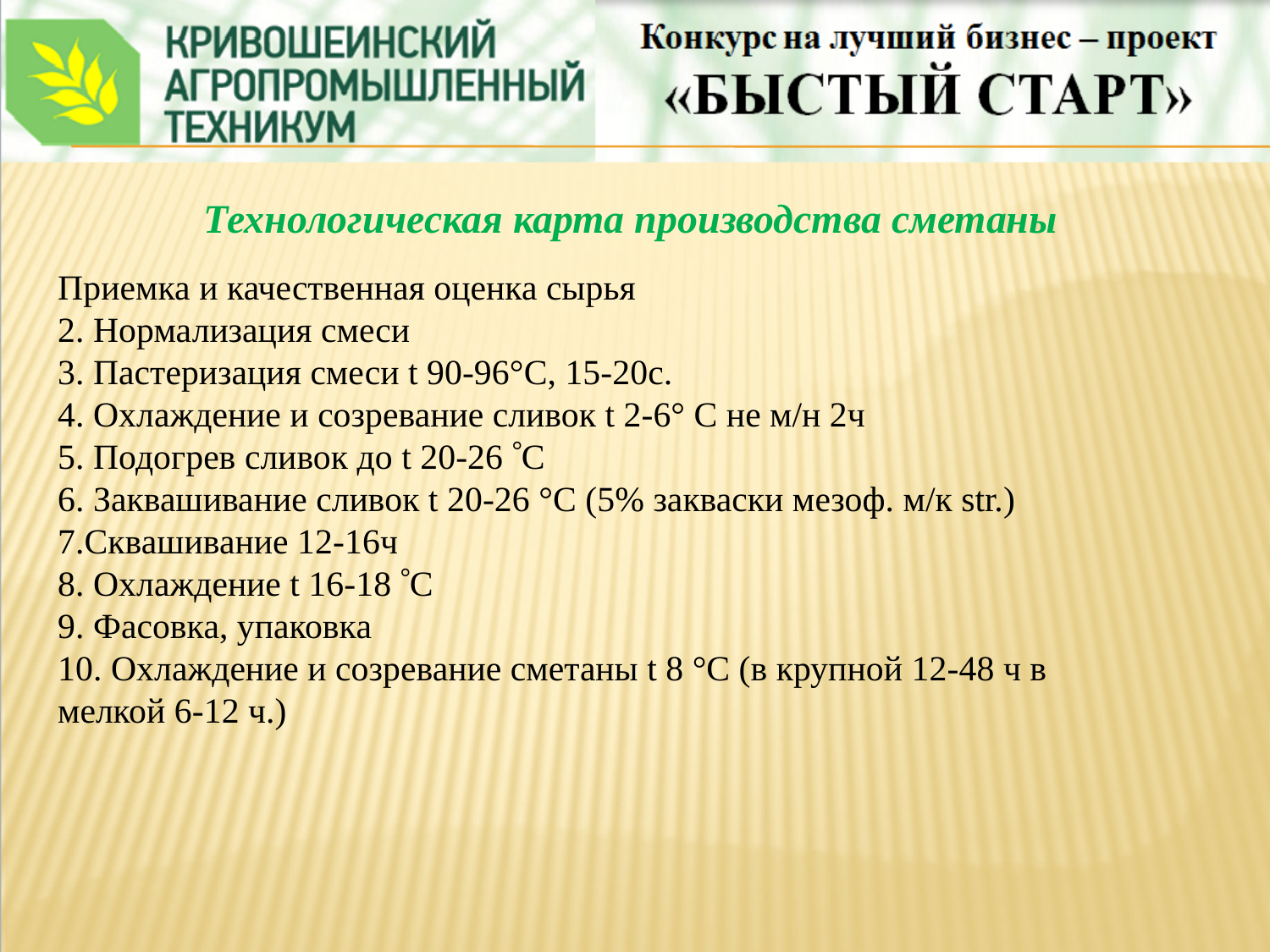

Технологическая карта производства сметаны
Приемка и качественная оценка сырья
2. Нормализация смеси
3. Пастеризация смеси t 90-96°С, 15-20с.
4. Охлаждение и созревание сливок t 2-6° С не м/н 2ч
5. Подогрев сливок до t 20-26 °С
6. Заквашивание сливок t 20-26 °С (5% закваски мезоф. м/к str.)
7.Сквашивание 12-16ч
8. Охлаждение t 16-18 °С
9. Фасовка, упаковка
10. Охлаждение и созревание сметаны t 8 °С (в крупной 12-48 ч в мелкой 6-12 ч.)